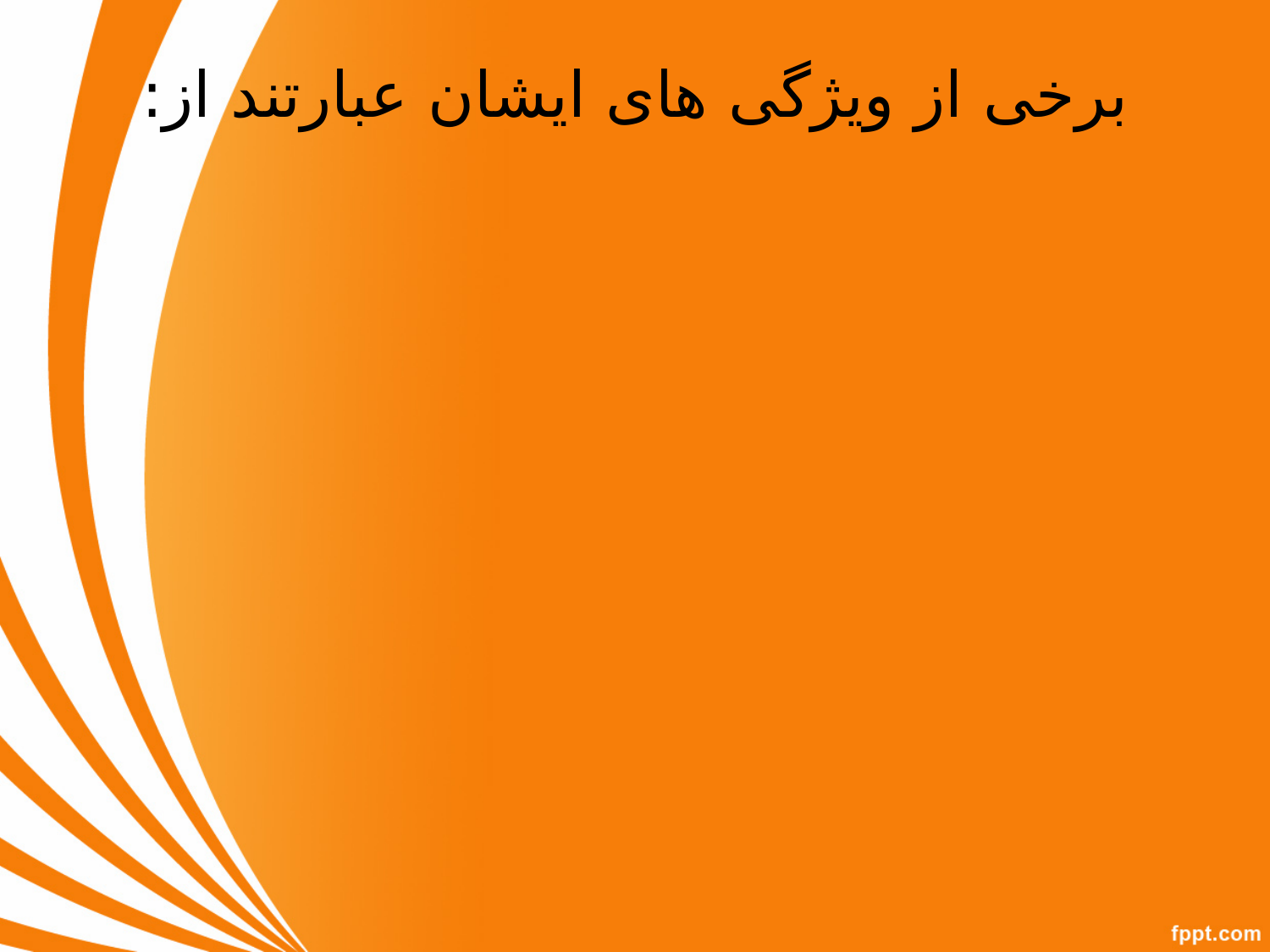

# برخی از ویژگی های ایشان عبارتند از: